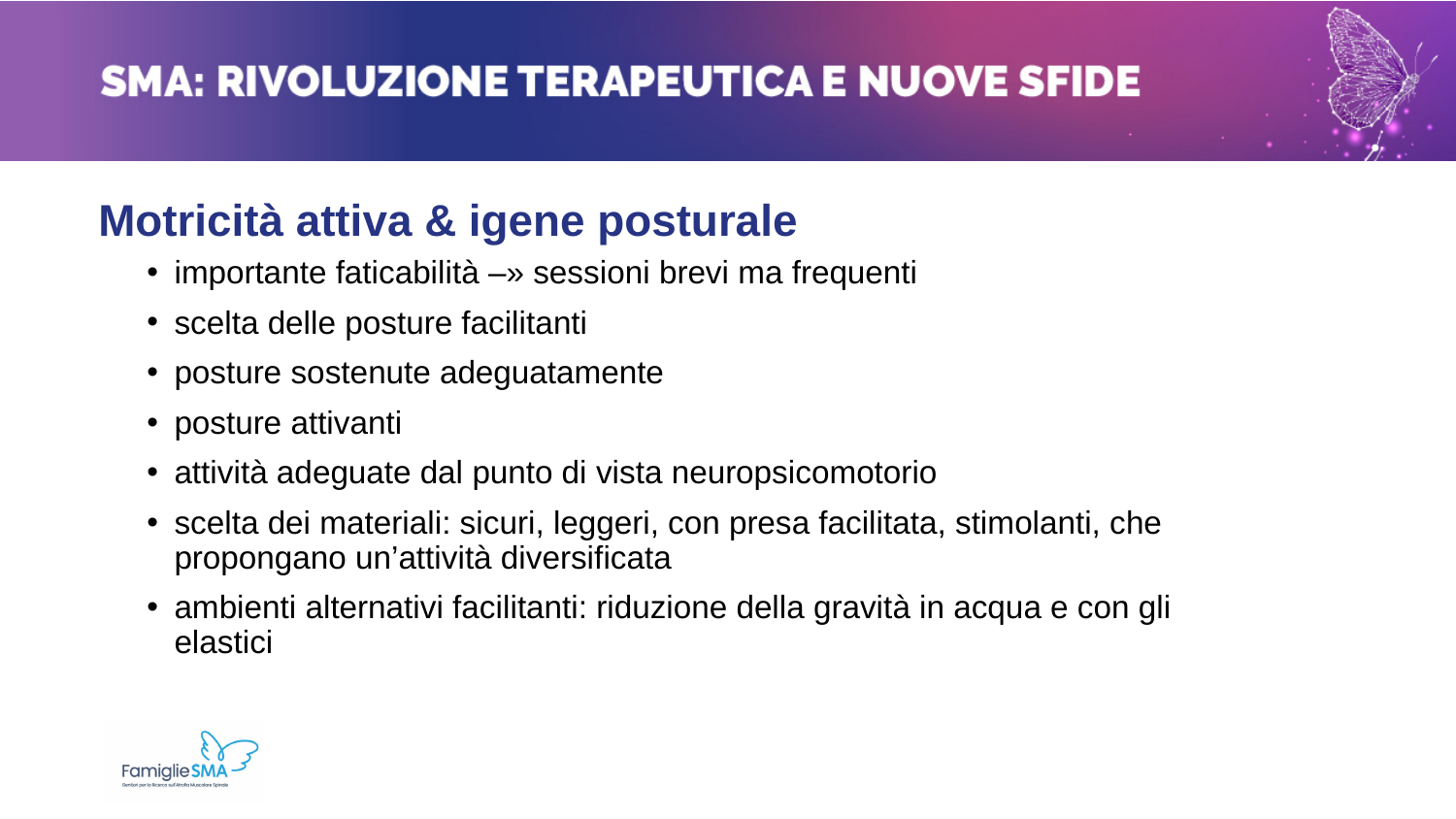

# Motricità attiva & igene posturale
importante faticabilità –» sessioni brevi ma frequenti
scelta delle posture facilitanti
posture sostenute adeguatamente
posture attivanti
attività adeguate dal punto di vista neuropsicomotorio
scelta dei materiali: sicuri, leggeri, con presa facilitata, stimolanti, che propongano un’attività diversificata
ambienti alternativi facilitanti: riduzione della gravità in acqua e con gli elastici